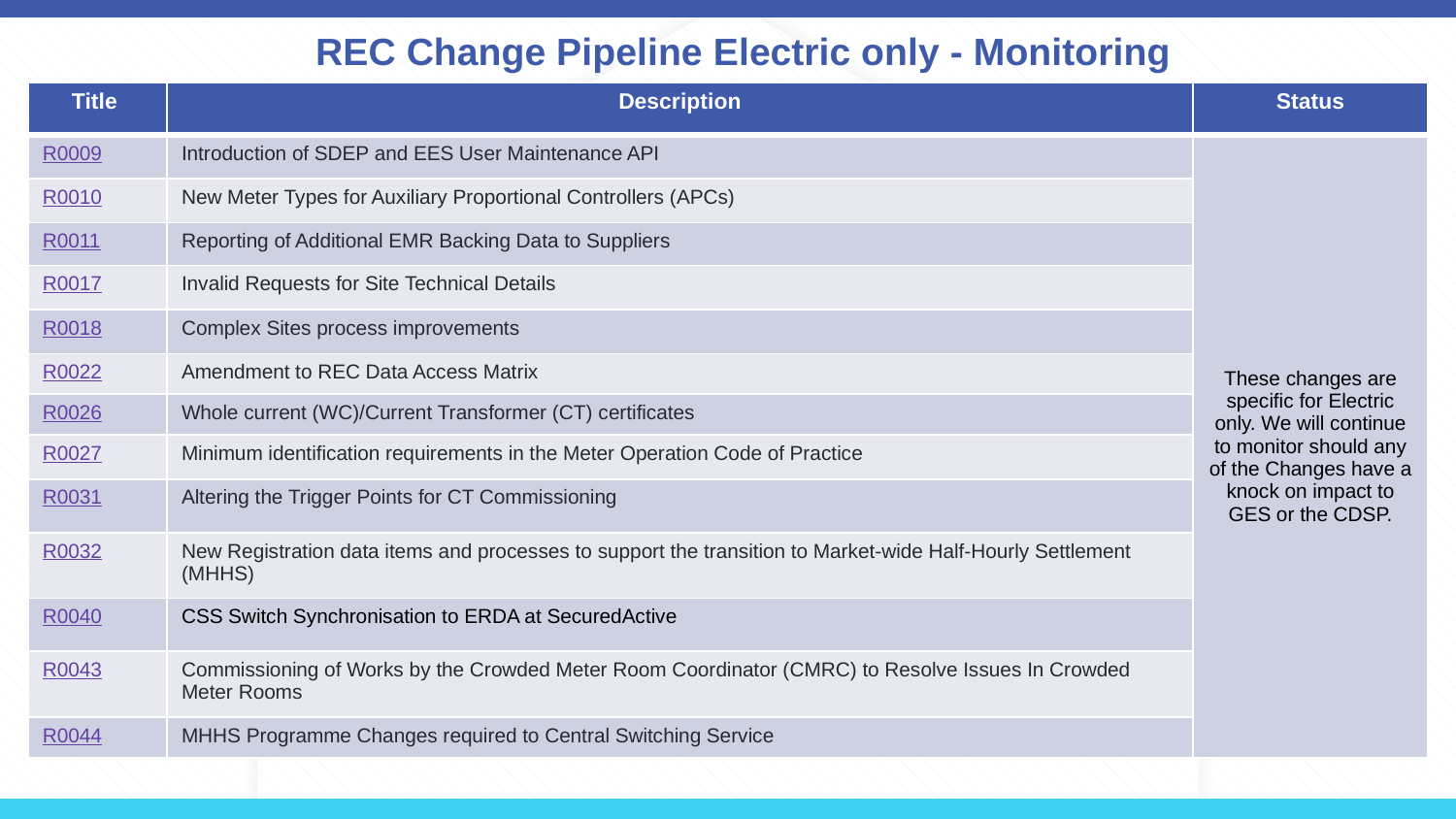

# REC Change Pipeline Electric only - Monitoring
| Title | Description | Status |
| --- | --- | --- |
| R0009 | Introduction of SDEP and EES User Maintenance API | These changes are specific for Electric only. We will continue to monitor should any of the Changes have a knock on impact to GES or the CDSP. |
| R0010 | New Meter Types for Auxiliary Proportional Controllers (APCs) | These changes are specific for Electric only. We will continue to monitor should any of the Changes have a knock on impact to GES. |
| R0011 | Reporting of Additional EMR Backing Data to Suppliers |  |
| R0017 | Invalid Requests for Site Technical Details | These changes are specific for Electric only. We will continue to monitor should any of the changes have a knock on impact to GES. |
| R0018 | Complex Sites process improvements |  |
| R0022 | Amendment to REC Data Access Matrix |  |
| R0026 | Whole current (WC)/Current Transformer (CT) certificates |  |
| R0027 | Minimum identification requirements in the Meter Operation Code of Practice |  |
| R0031 | Altering the Trigger Points for CT Commissioning |  |
| R0032 | New Registration data items and processes to support the transition to Market-wide Half-Hourly Settlement (MHHS) |  |
| R0040 | CSS Switch Synchronisation to ERDA at SecuredActive |  |
| R0043 | Commissioning of Works by the Crowded Meter Room Coordinator (CMRC) to Resolve Issues In Crowded Meter Rooms |  |
| R0044 | MHHS Programme Changes required to Central Switching Service |  |